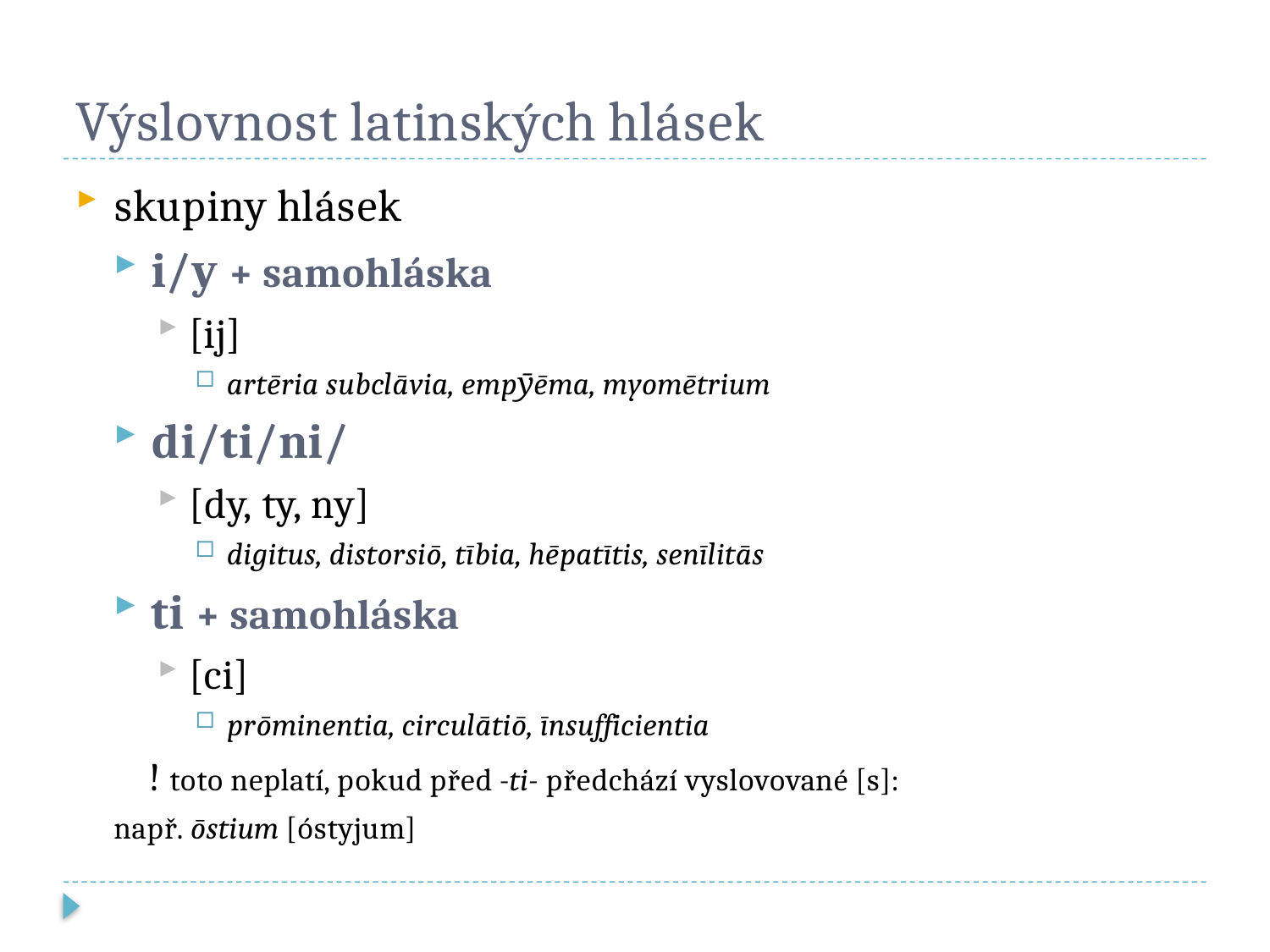

# Výslovnost latinských hlásek
skupiny hlásek
i/y + samohláska
[ij]
artēria subclāvia, empӯēma, myomētrium
di/ti/ni/
[dy, ty, ny]
digitus, distorsiō, tībia, hēpatītis, senīlitās
ti + samohláska
[ci]
prōminentia, circulātiō, īnsufficientia
    ! toto neplatí, pokud před -ti- předchází vyslovované [s]:
	např. ōstium [óstyjum]